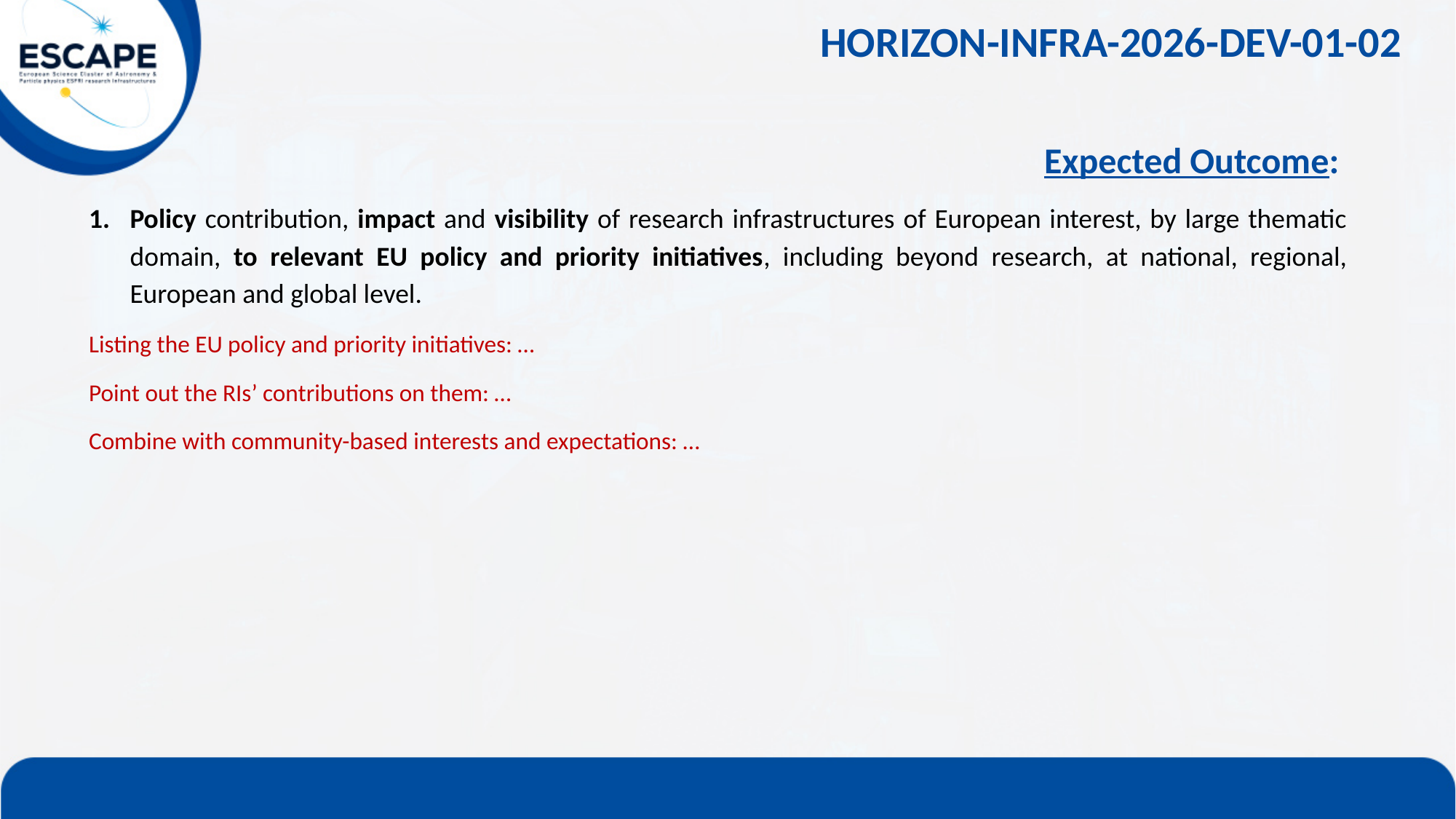

HORIZON-INFRA-2026-DEV-01-02
Expected Outcome:
Policy contribution, impact and visibility of research infrastructures of European interest, by large thematic domain, to relevant EU policy and priority initiatives, including beyond research, at national, regional, European and global level.
Listing the EU policy and priority initiatives: …
Point out the RIs’ contributions on them: …
Combine with community-based interests and expectations: …